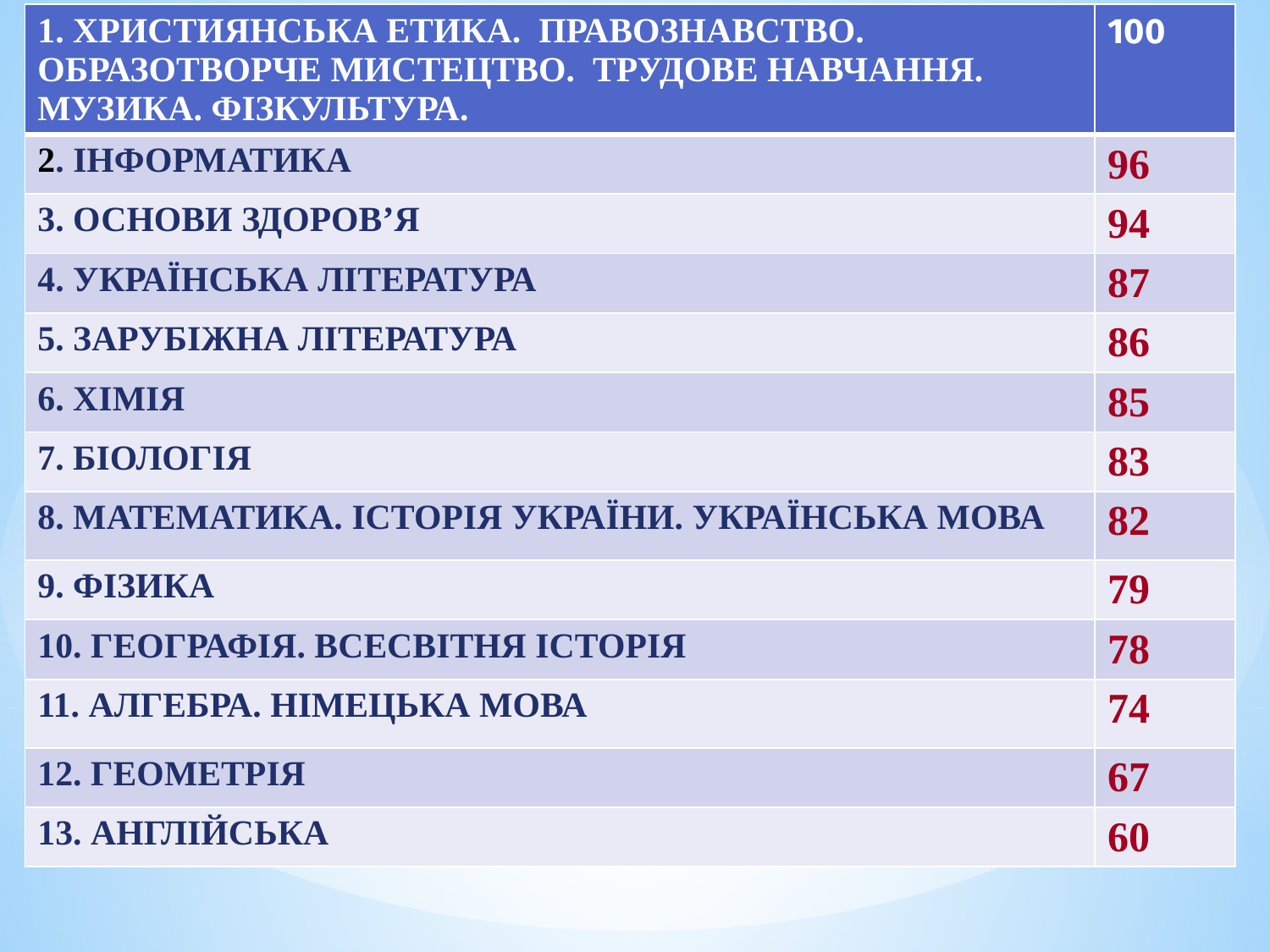

| 1. ХРИСТИЯНСЬКА ЕТИКА. ПРАВОЗНАВСТВО. ОБРАЗОТВОРЧЕ МИСТЕЦТВО. ТРУДОВЕ НАВЧАННЯ. МУЗИКА. ФІЗКУЛЬТУРА. | 100 |
| --- | --- |
| 2. ІНФОРМАТИКА | 96 |
| 3. ОСНОВИ ЗДОРОВ’Я | 94 |
| 4. УКРАЇНСЬКА ЛІТЕРАТУРА | 87 |
| 5. ЗАРУБІЖНА ЛІТЕРАТУРА | 86 |
| 6. ХІМІЯ | 85 |
| 7. БІОЛОГІЯ | 83 |
| 8. МАТЕМАТИКА. ІСТОРІЯ УКРАЇНИ. УКРАЇНСЬКА МОВА | 82 |
| 9. ФІЗИКА | 79 |
| 10. ГЕОГРАФІЯ. ВСЕСВІТНЯ ІСТОРІЯ | 78 |
| 11. АЛГЕБРА. НІМЕЦЬКА МОВА | 74 |
| 12. ГЕОМЕТРІЯ | 67 |
| 13. АНГЛІЙСЬКА | 60 |